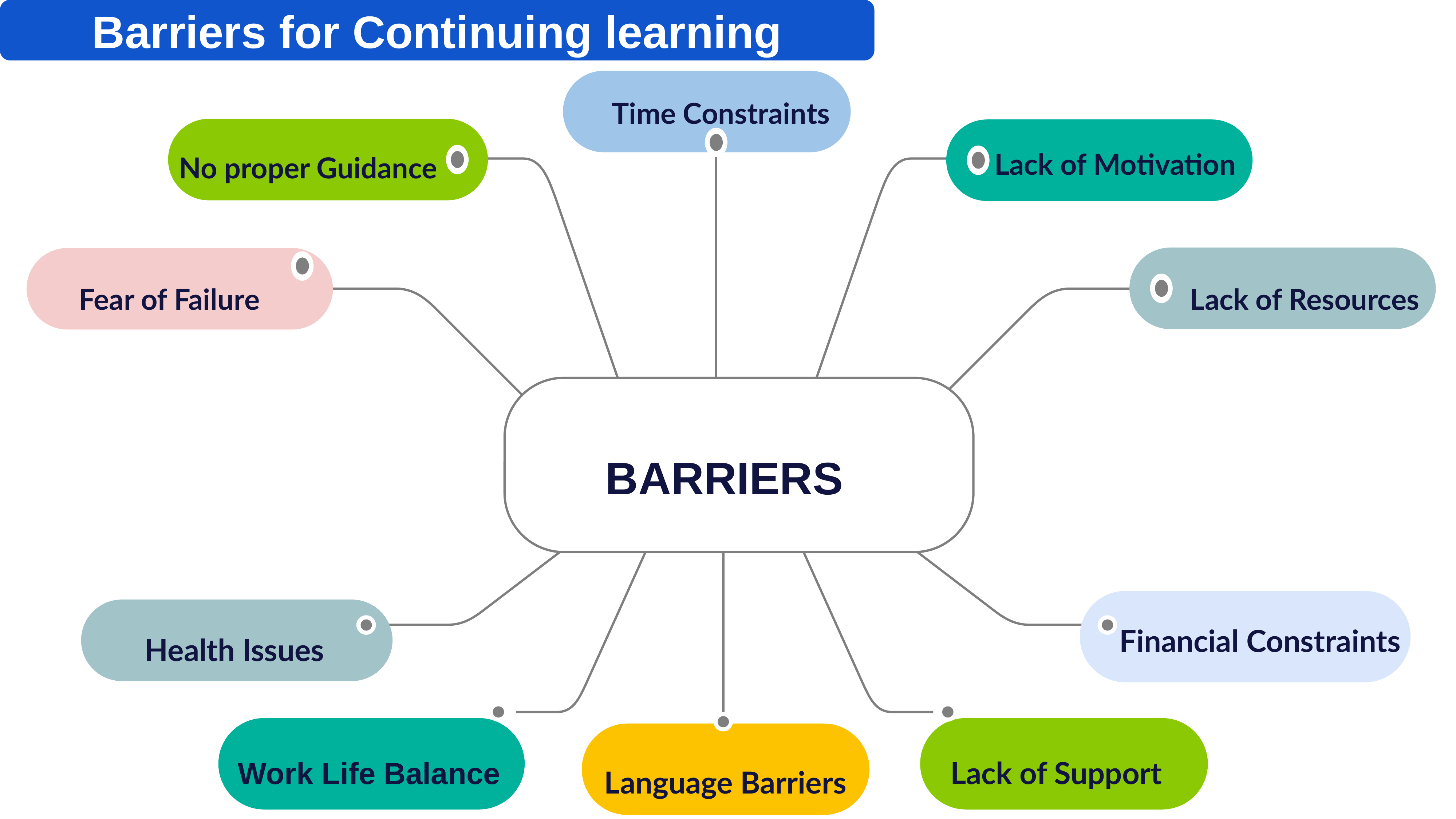

Barriers for Continuing learning

Time Constraints

Lack of Motivation
No proper Guidance

 Lack of Resources
Fear of Failure

BARRIERS

   Financial Constraints

Health Issues

Work Life Balance
Lack of Support
Language Barriers